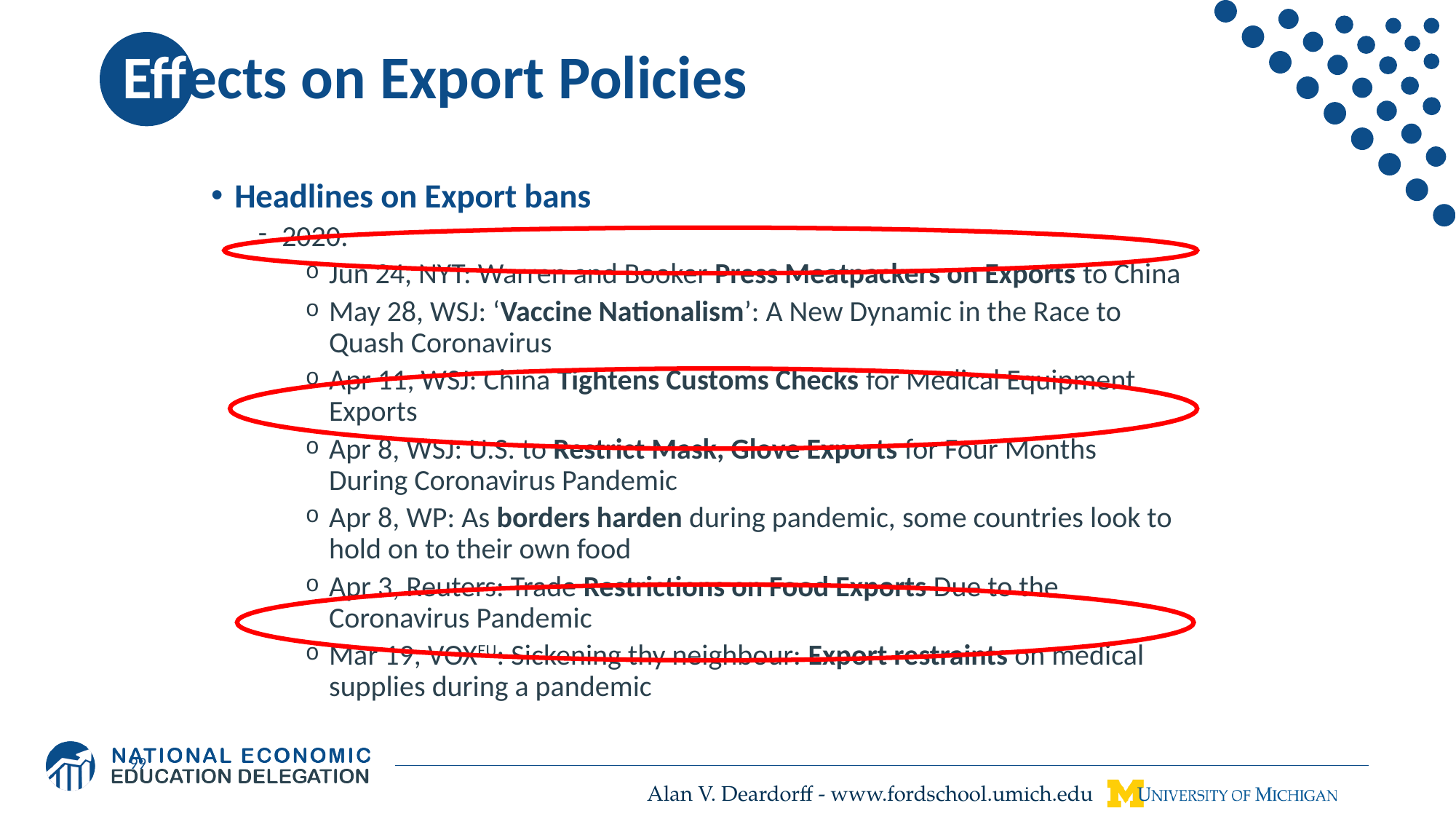

# Effects on Export Policies
Headlines on Export bans
2020:
Jun 24, NYT: Warren and Booker Press Meatpackers on Exports to China
May 28, WSJ: ‘Vaccine Nationalism’: A New Dynamic in the Race to Quash Coronavirus
Apr 11, WSJ: China Tightens Customs Checks for Medical Equipment Exports
Apr 8, WSJ: U.S. to Restrict Mask, Glove Exports for Four Months During Coronavirus Pandemic
Apr 8, WP: As borders harden during pandemic, some countries look to hold on to their own food
Apr 3, Reuters: Trade Restrictions on Food Exports Due to the Coronavirus Pandemic
Mar 19, VOXEU: Sickening thy neighbour: Export restraints on medical supplies during a pandemic

99